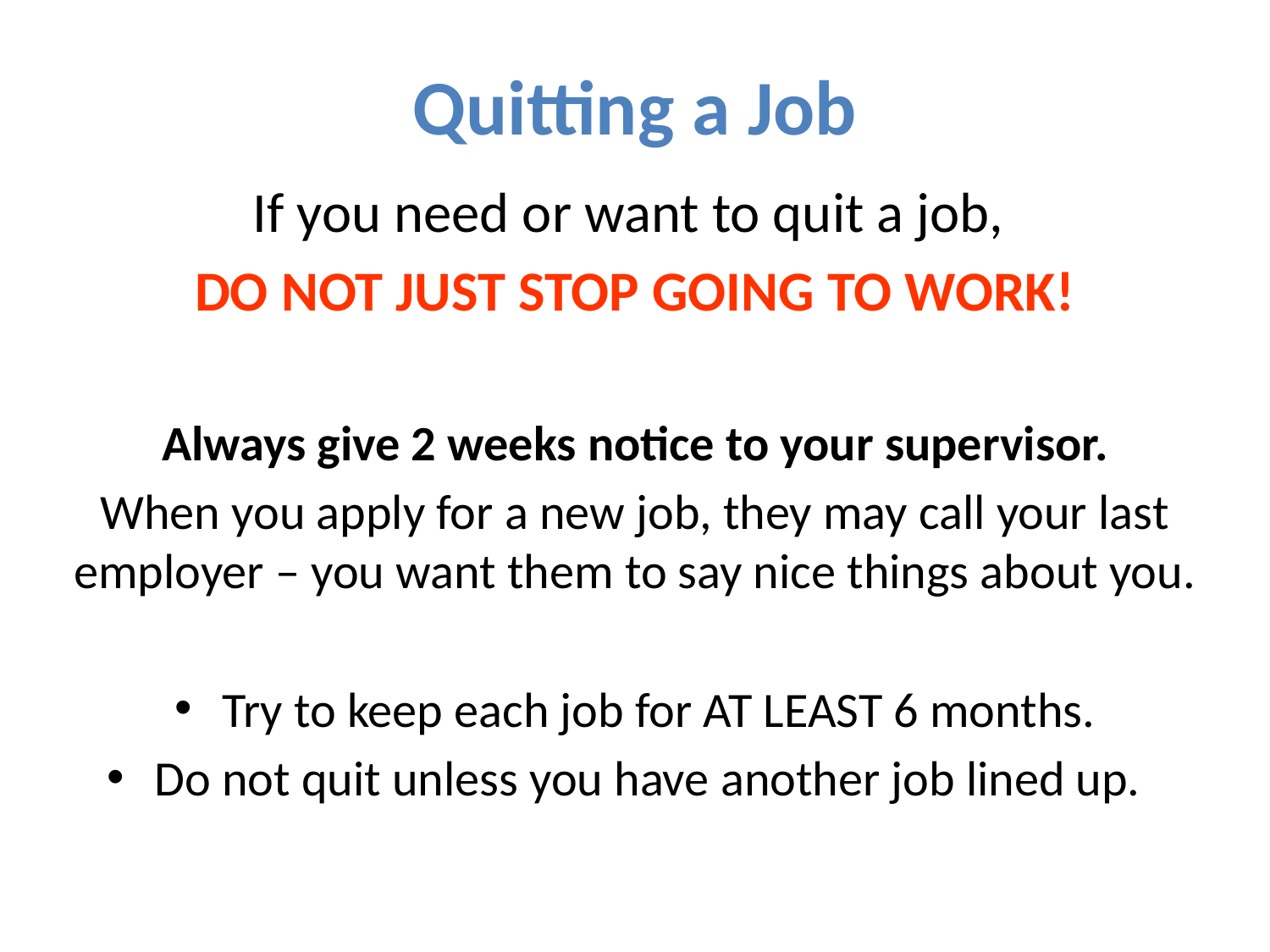

# Quitting a Job
If you need or want to quit a job,
DO NOT JUST STOP GOING TO WORK!

Always give 2 weeks notice to your supervisor.
When you apply for a new job, they may call your last employer – you want them to say nice things about you.

Try to keep each job for AT LEAST 6 months.
Do not quit unless you have another job lined up.